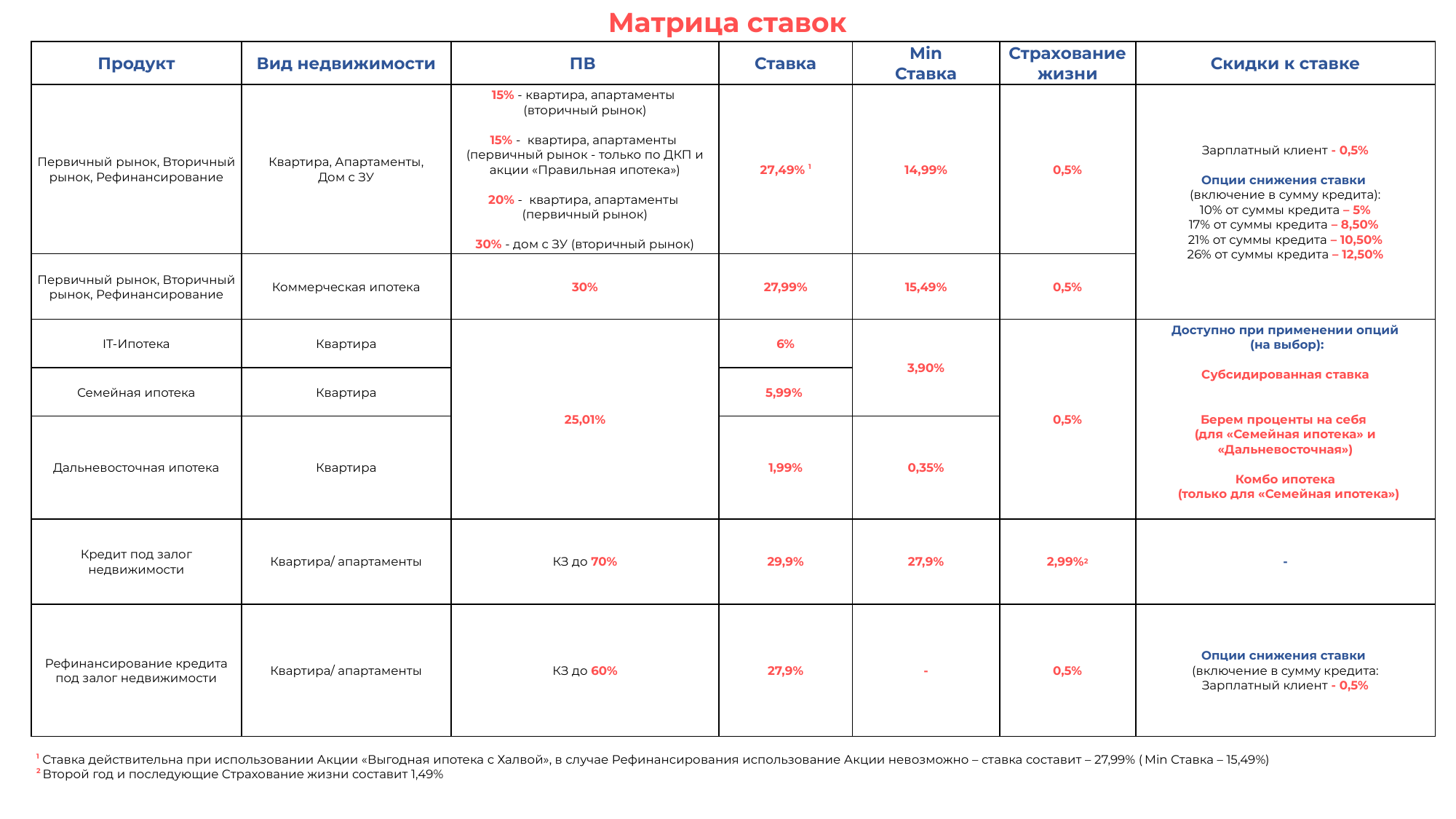

Матрица ставок
| Продукт | Вид недвижимости | ПВ | Ставка | Min Ставка | Страхование жизни | Скидки к ставке |
| --- | --- | --- | --- | --- | --- | --- |
| Первичный рынок, Вторичный рынок, Рефинансирование | Квартира, Апартаменты, Дом с ЗУ | 15% - квартира, апартаменты (вторичный рынок) 15% - квартира, апартаменты (первичный рынок - только по ДКП и акции «Правильная ипотека») 20% - квартира, апартаменты (первичный рынок) 30% - дом с ЗУ (вторичный рынок) | 27,49% 1 | 14,99% | 0,5% | Зарплатный клиент - 0,5% Опции снижения ставки (включение в сумму кредита): 10% от суммы кредита – 5% 17% от суммы кредита – 8,50% 21% от суммы кредита – 10,50% 26% от суммы кредита – 12,50% |
| Первичный рынок, Вторичный рынок, Рефинансирование | Коммерческая ипотека | 30% | 27,99% | 15,49% | 0,5% |  |
| IT-Ипотека | Квартира | 25,01% | 6% | 3,90% | 0,5% | Доступно при применении опций (на выбор): Субсидированная ставка Берем проценты на себя (для «Семейная ипотека» и «Дальневосточная») Комбо ипотека (только для «Семейная ипотека») |
| Семейная ипотека | Квартира |  | 5,99% |  |  |  |
| Дальневосточная ипотека | Квартира |  | 1,99% | 0,35% |  |  |
| Кредит под залог недвижимости | Квартира/ апартаменты | КЗ до 70% | 29,9% | 27,9% | 2,99%2 | - |
| Рефинансирование кредита под залог недвижимости | Квартира/ апартаменты | КЗ до 60% | 27,9% | - | 0,5% | Опции снижения ставки (включение в сумму кредита: Зарплатный клиент - 0,5% |
1 Ставка действительна при использовании Акции «Выгодная ипотека с Халвой», в случае Рефинансирования использование Акции невозможно – ставка составит – 27,99% (Min Ставка – 15,49%)
2 Второй год и последующие Страхование жизни составит 1,49%